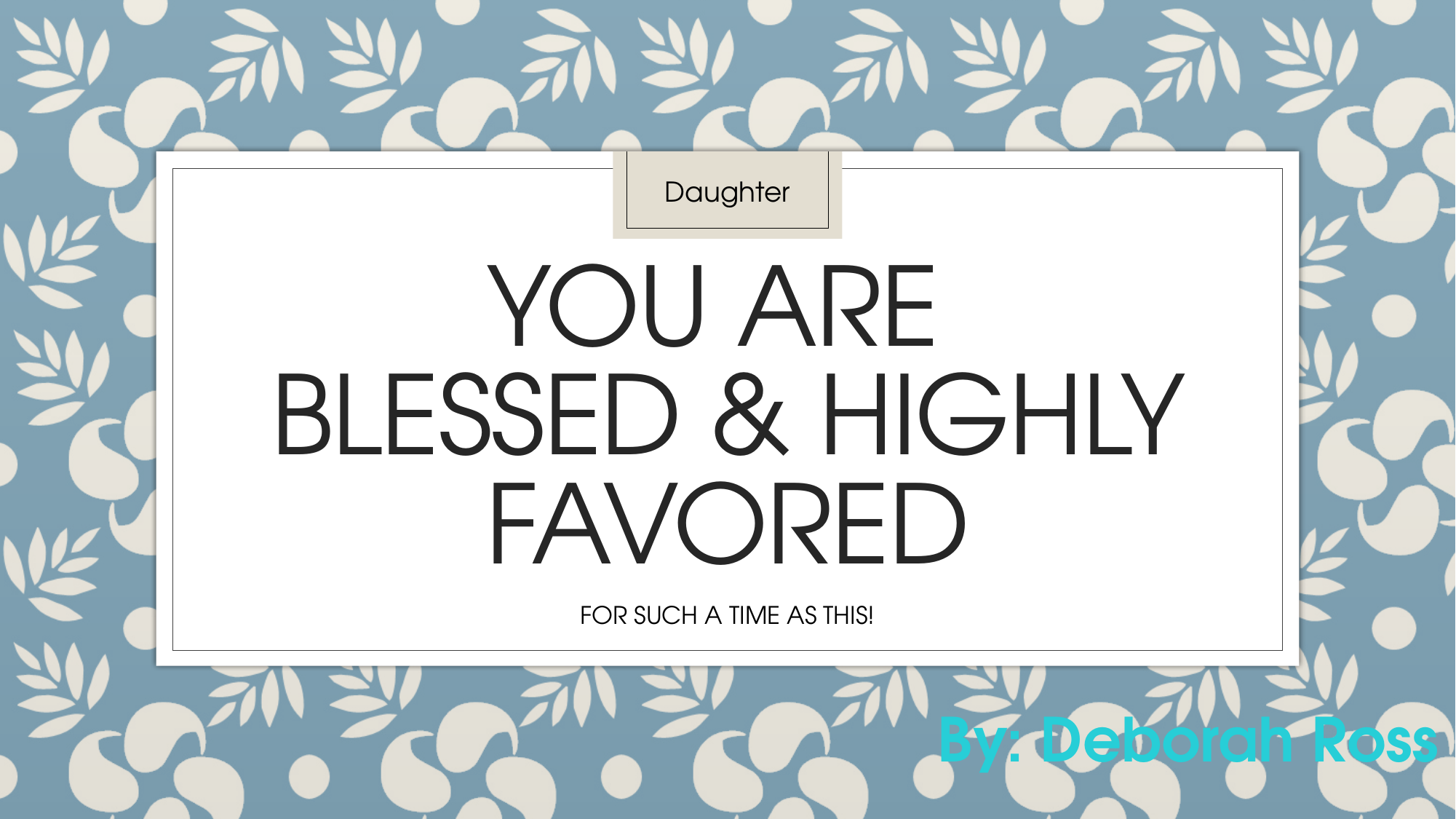

Daughter
# YOU ARE BLESSED & HIGHLY FAVORED
FOR SUCH A TIME AS THIS!
By: Deborah Ross